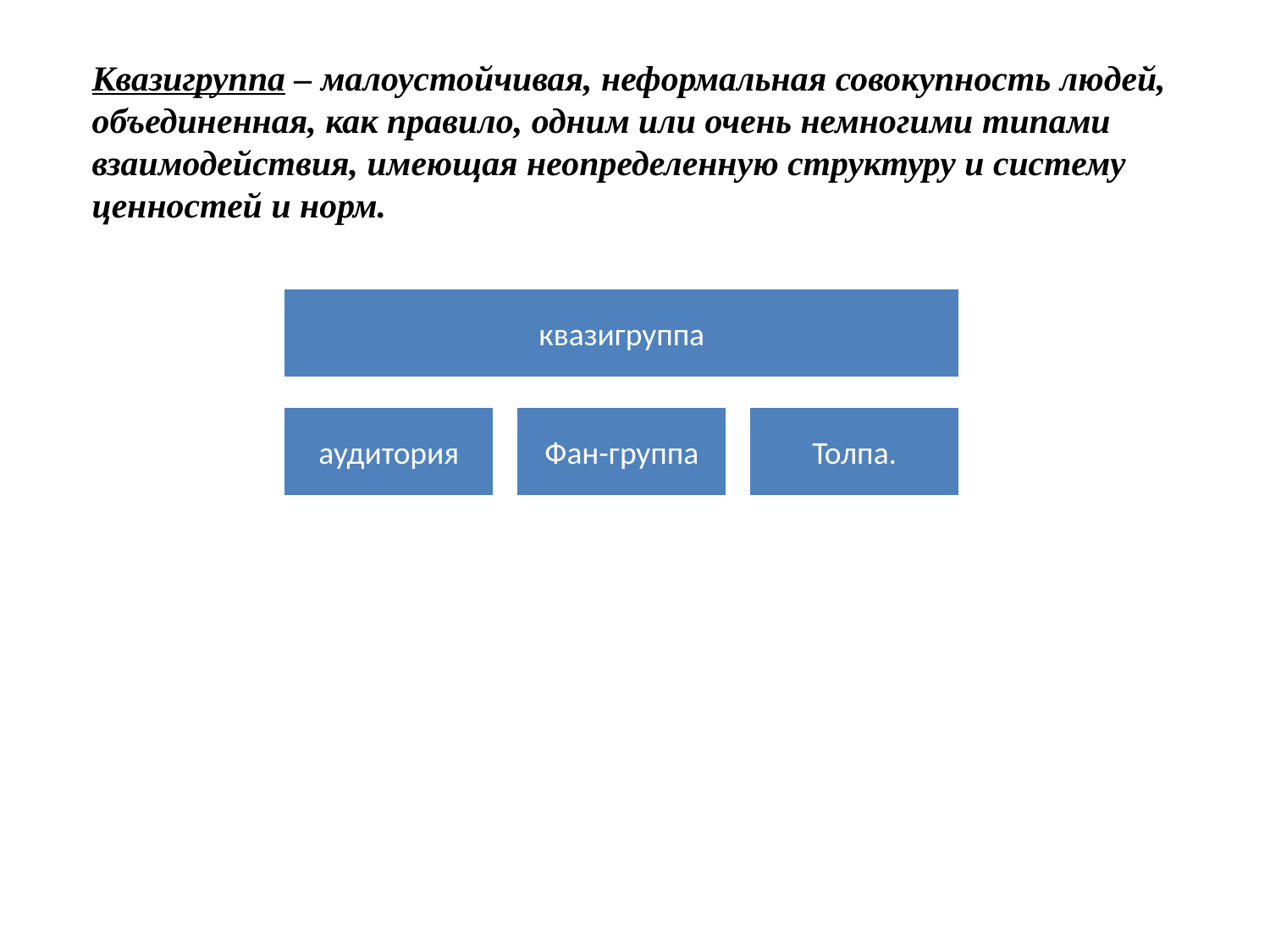

Квазигруппа – малоустойчивая, неформальная совокупность людей, объединенная, как правило, одним или очень немногими типами взаимодействия, имеющая неопределенную структуру и систему ценностей и норм.

квазигруппа
аудитория
Фан-группа
Толпа.